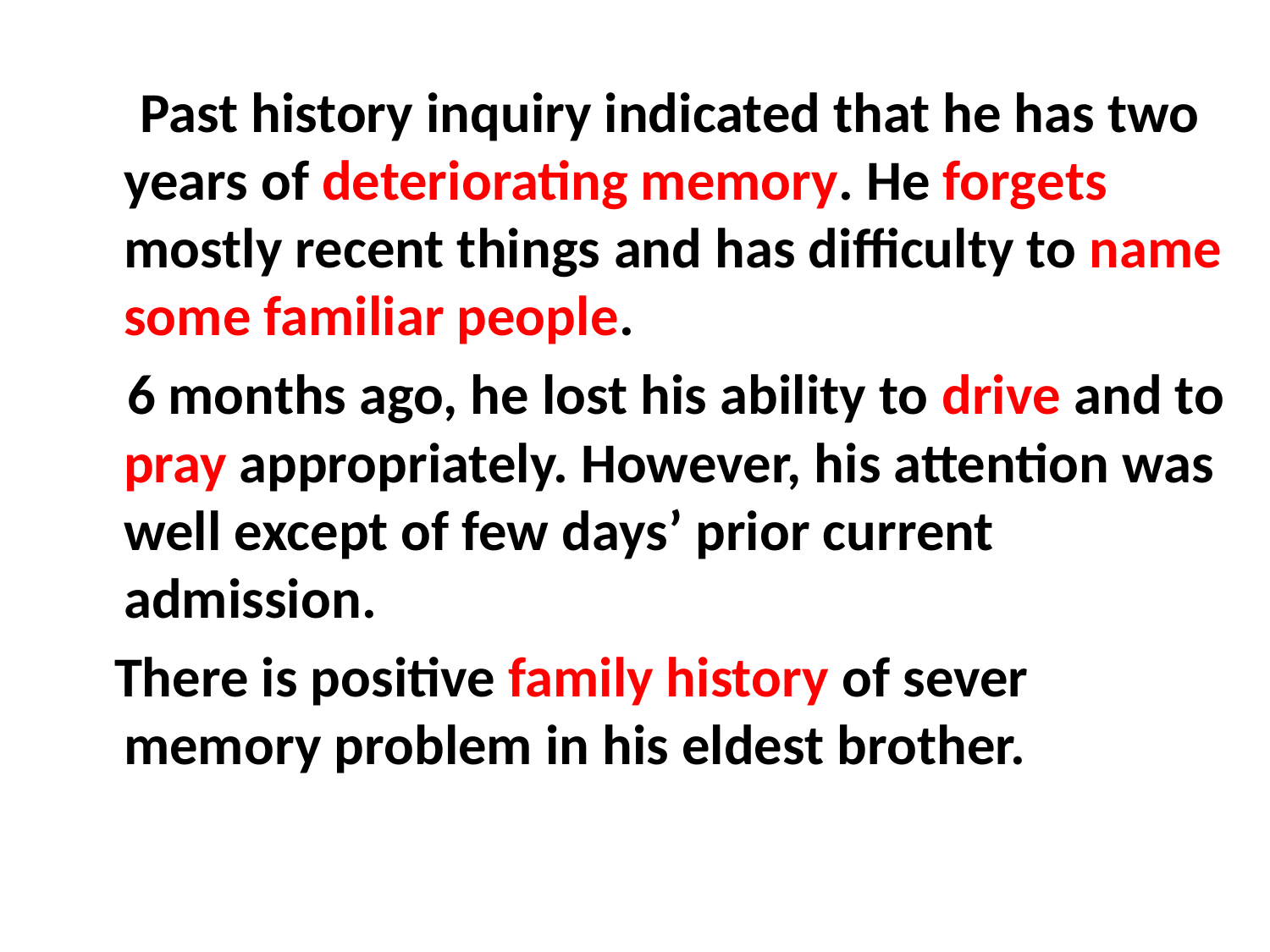

#
     Past history inquiry indicated that he has two years of deteriorating memory. He forgets mostly recent things and has difficulty to name some familiar people.
    6 months ago, he lost his ability to drive and to pray appropriately. However, his attention was well except of few days’ prior current admission.
   There is positive family history of sever memory problem in his eldest brother.